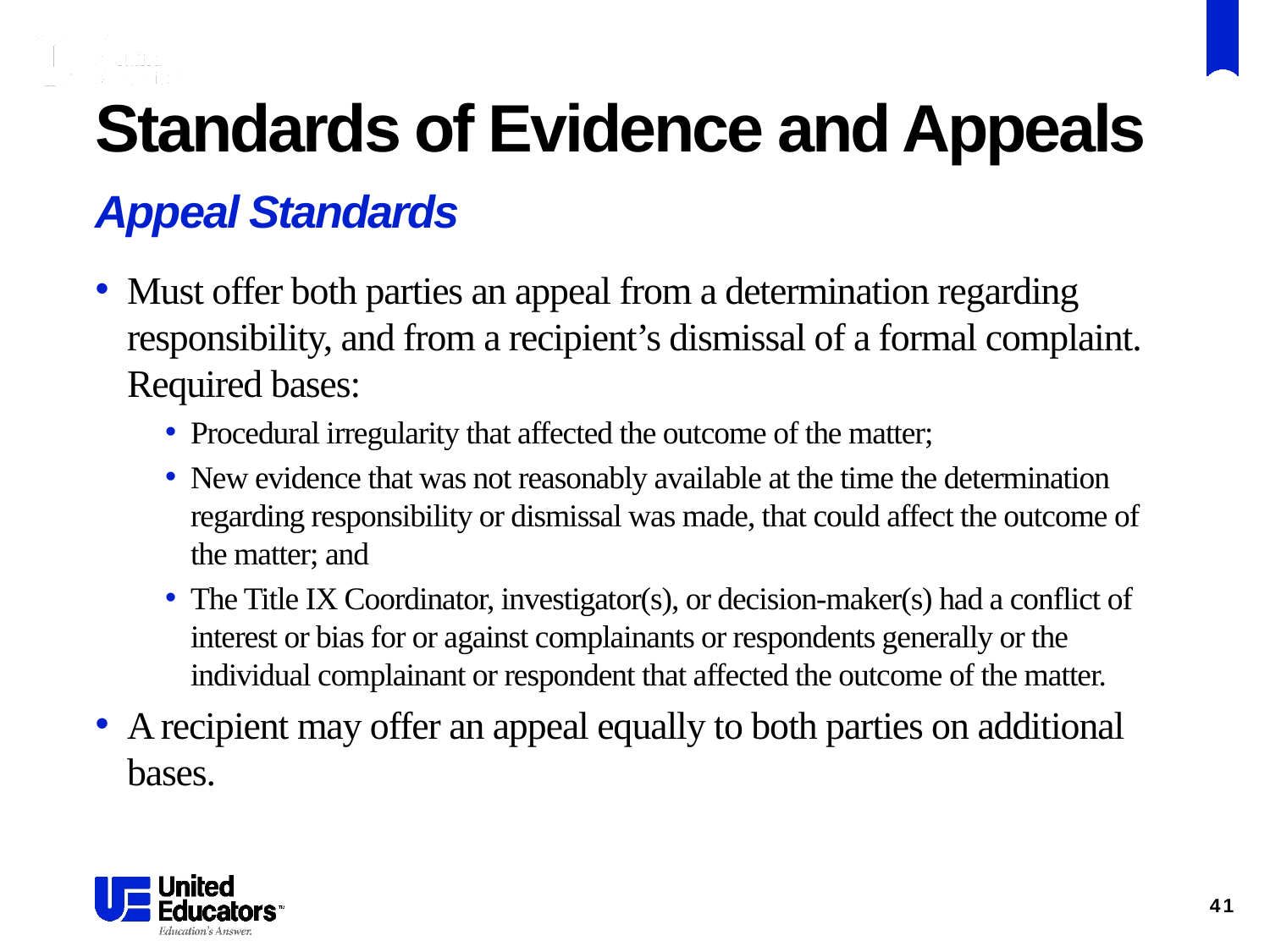

# Standards of Evidence and Appeals
Appeal Standards
Must offer both parties an appeal from a determination regarding responsibility, and from a recipient’s dismissal of a formal complaint.  Required bases:
Procedural irregularity that affected the outcome of the matter;
New evidence that was not reasonably available at the time the determination regarding responsibility or dismissal was made, that could affect the outcome of the matter; and
The Title IX Coordinator, investigator(s), or decision-maker(s) had a conflict of interest or bias for or against complainants or respondents generally or the individual complainant or respondent that affected the outcome of the matter.
A recipient may offer an appeal equally to both parties on additional bases.

41